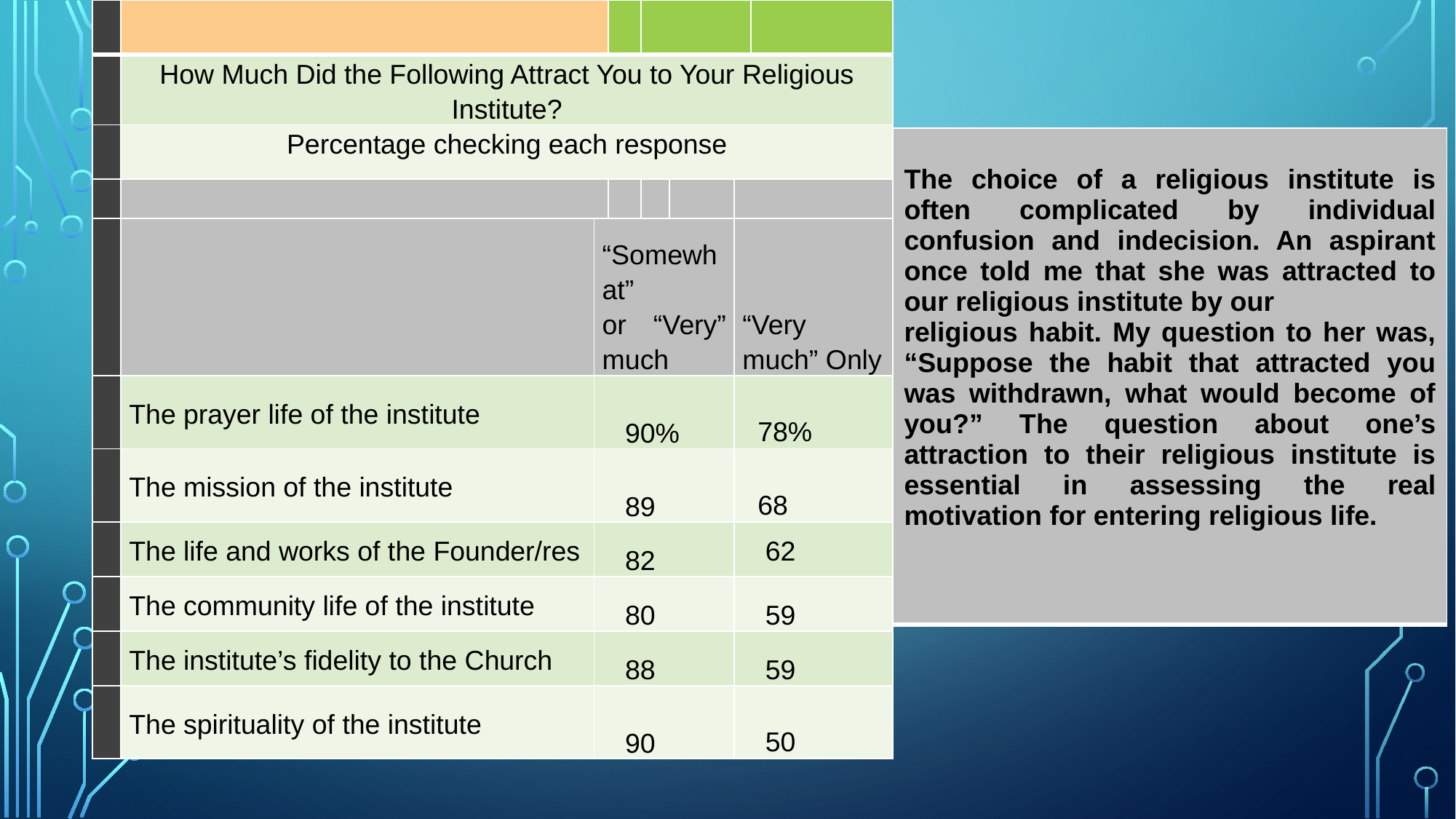

|  |  |  |  |  |  |  |  |
| --- | --- | --- | --- | --- | --- | --- | --- |
|  | How Much Did the Following Attract You to Your Religious Institute? |  |  |  |  |  |  |
|  | Percentage checking each response |  |  |  |  |  |  |
|  |  |  |  |  |  |  |  |
|  |  | “Somewhat” or “Very” much |  |  |  | “Very much” Only |  |
|  | The prayer life of the institute | 90% |  |  |  | 78% |  |
|  | The mission of the institute | 89 |  |  |  | 68 |  |
|  | The life and works of the Founder/res | 82 |  |  |  | 62 |  |
|  | The community life of the institute | 80 |  |  |  | 59 |  |
|  | The institute’s fidelity to the Church | 88 |  |  |  | 59 |  |
|  | The spirituality of the institute | 90 |  |  |  | 50 |  |
| The choice of a religious institute is often complicated by individual confusion and indecision. An aspirant once told me that she was attracted to our religious institute by our religious habit. My question to her was, “Suppose the habit that attracted you was withdrawn, what would become of you?” The question about one’s attraction to their religious institute is essential in assessing the real motivation for entering religious life. |
| --- |